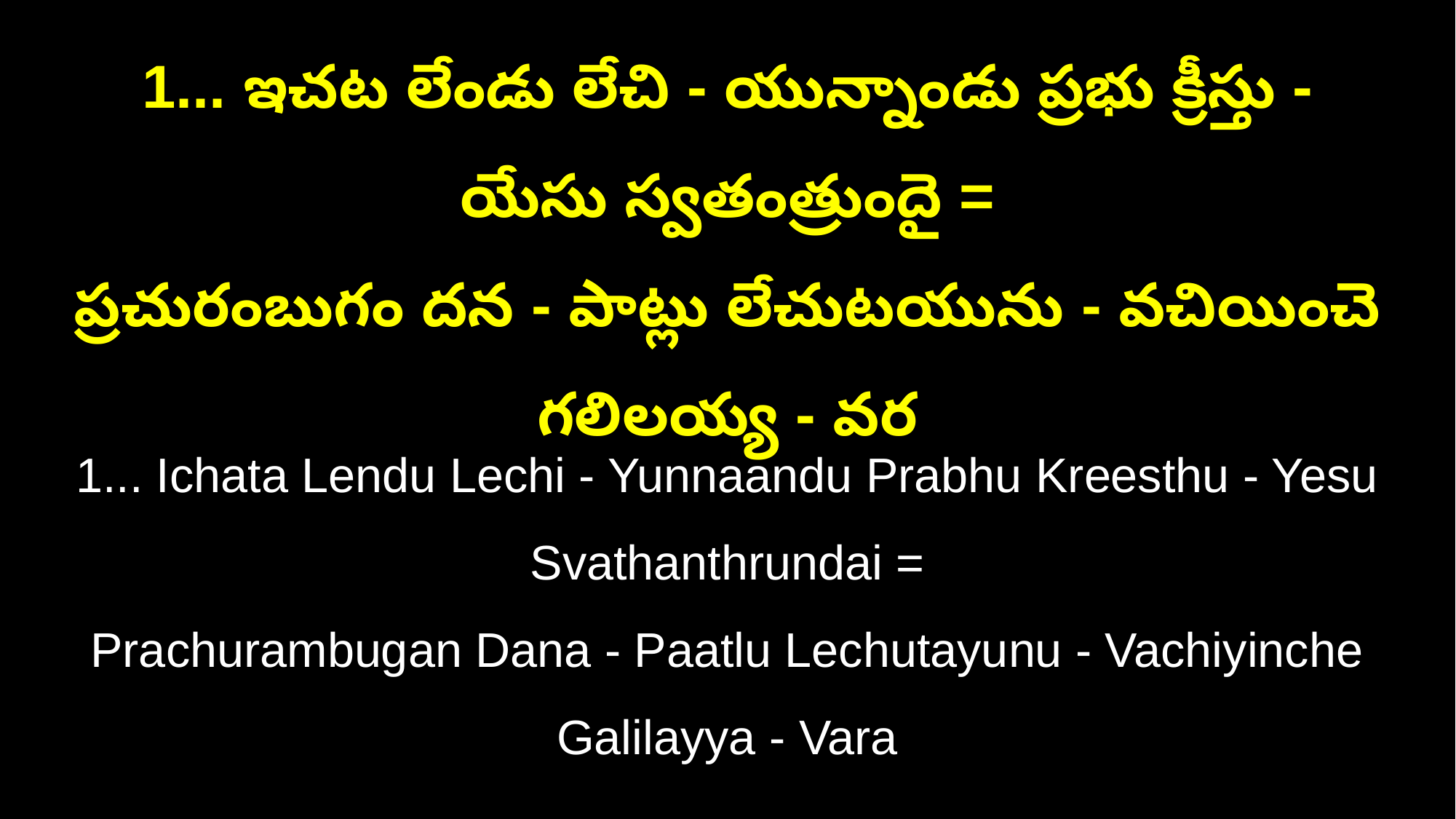

1... ఇచట లేండు లేచి - యున్నాండు ప్రభు క్రీస్తు - యేసు స్వతంత్రుందై =
ప్రచురంబుగం దన - పాట్లు లేచుటయును - వచియించె గలిలయ్య - వర
1... Ichata Lendu Lechi - Yunnaandu Prabhu Kreesthu - Yesu Svathanthrundai =
Prachurambugan Dana - Paatlu Lechutayunu - Vachiyinche Galilayya - Vara